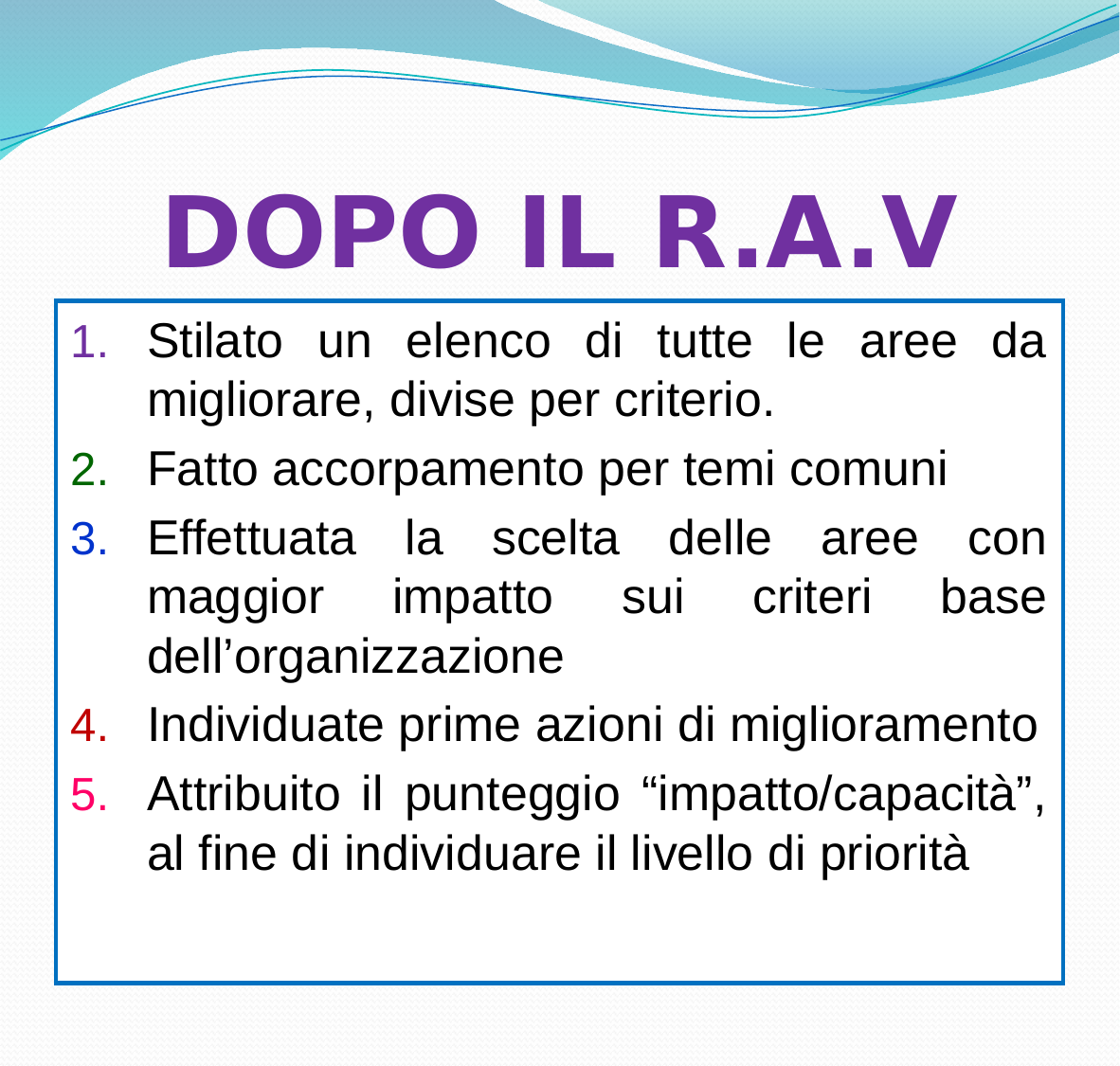

# DOPO IL R.A.V
Stilato un elenco di tutte le aree da migliorare, divise per criterio.
Fatto accorpamento per temi comuni
Effettuata la scelta delle aree con maggior impatto sui criteri base dell’organizzazione
Individuate prime azioni di miglioramento
Attribuito il punteggio “impatto/capacità”, al fine di individuare il livello di priorità